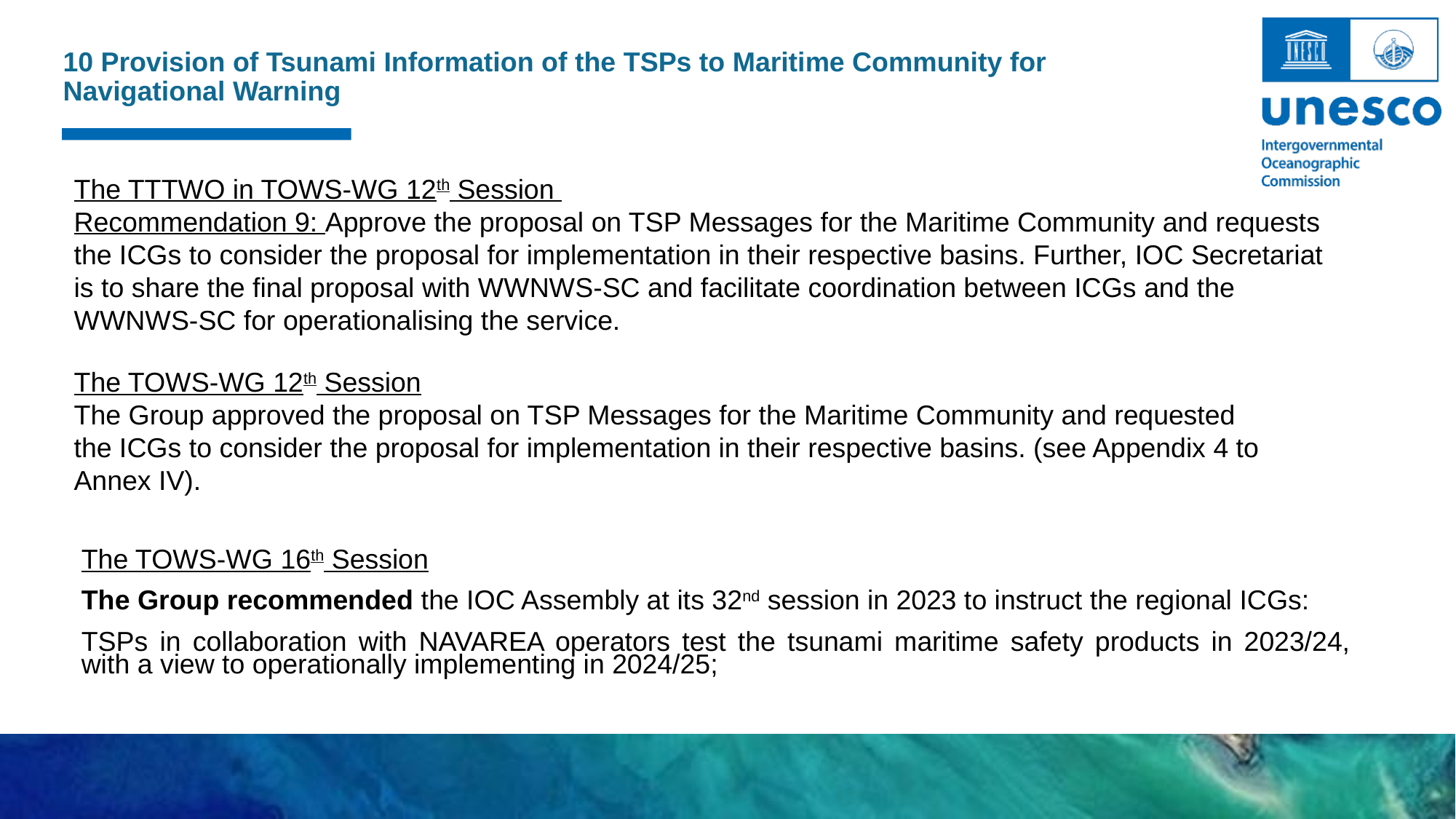

10 Provision of Tsunami Information of the TSPs to Maritime Community for Navigational Warning
The TTTWO in TOWS-WG 12th Session
Recommendation 9: Approve the proposal on TSP Messages for the Maritime Community and requests the ICGs to consider the proposal for implementation in their respective basins. Further, IOC Secretariat is to share the final proposal with WWNWS-SC and facilitate coordination between ICGs and the WWNWS-SC for operationalising the service.
The TOWS-WG 12th Session
The Group approved the proposal on TSP Messages for the Maritime Community and requested the ICGs to consider the proposal for implementation in their respective basins. (see Appendix 4 to Annex IV).
The TOWS-WG 16th Session
The Group recommended the IOC Assembly at its 32nd session in 2023 to instruct the regional ICGs:
TSPs in collaboration with NAVAREA operators test the tsunami maritime safety products in 2023/24, with a view to operationally implementing in 2024/25;